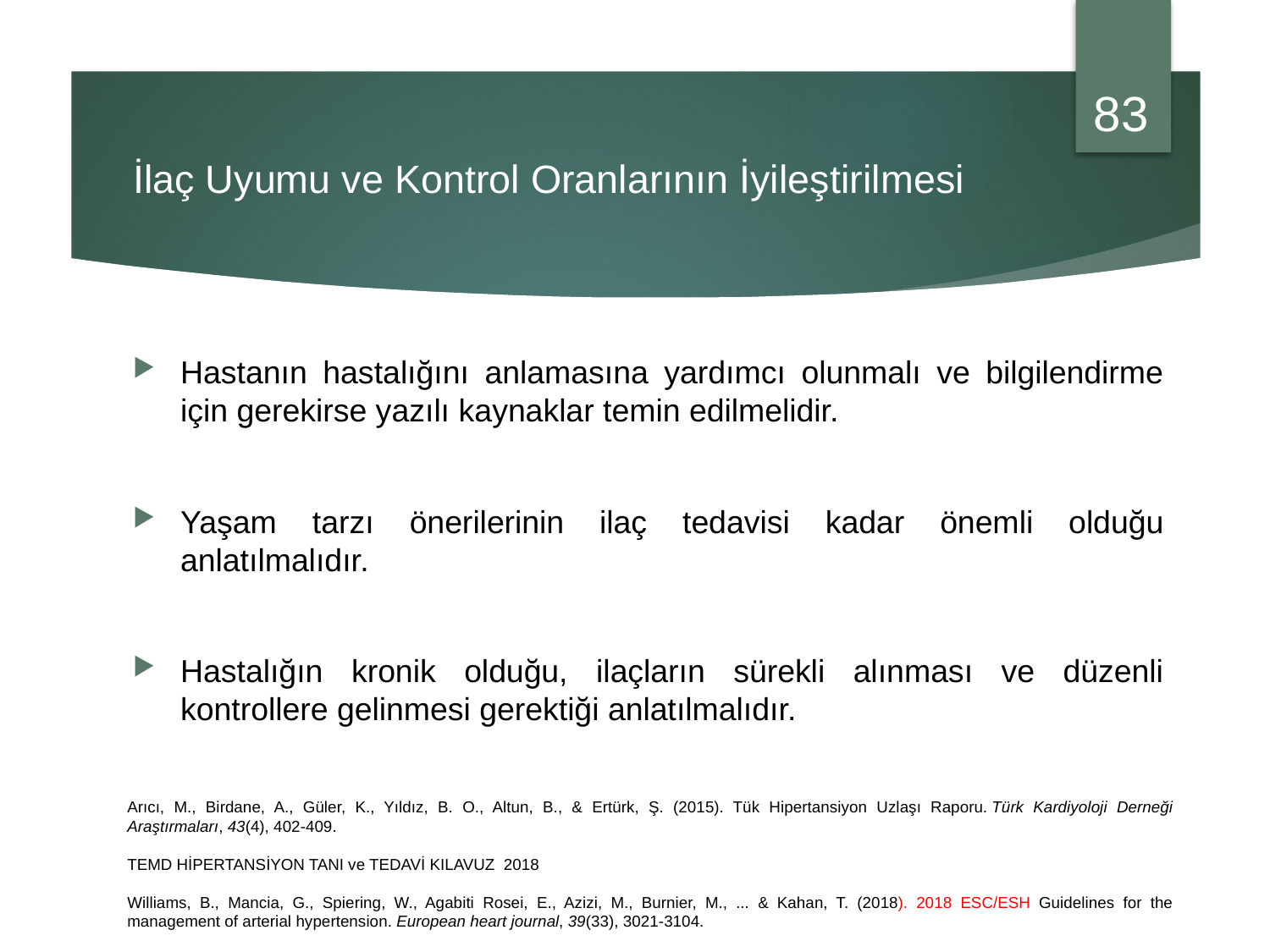

83
# İlaç Uyumu ve Kontrol Oranlarının İyileştirilmesi
Hastanın hastalığını anlamasına yardımcı olunmalı ve bilgilendirme için gerekirse yazılı kaynaklar temin edilmelidir.

Yaşam tarzı önerilerinin ilaç tedavisi kadar önemli olduğu anlatılmalıdır.

Hastalığın kronik olduğu, ilaçların sürekli alınması ve düzenli kontrollere gelinmesi gerektiği anlatılmalıdır.
Arıcı, M., Birdane, A., Güler, K., Yıldız, B. O., Altun, B., & Ertürk, Ş. (2015). Tük Hipertansiyon Uzlaşı Raporu. Türk Kardiyoloji Derneği Araştırmaları, 43(4), 402-409.

TEMD HİPERTANSİYON TANI ve TEDAVİ KILAVUZ  2018

Williams, B., Mancia, G., Spiering, W., Agabiti Rosei, E., Azizi, M., Burnier, M., ... & Kahan, T. (2018). 2018 ESC/ESH Guidelines for the management of arterial hypertension. European heart journal, 39(33), 3021-3104.